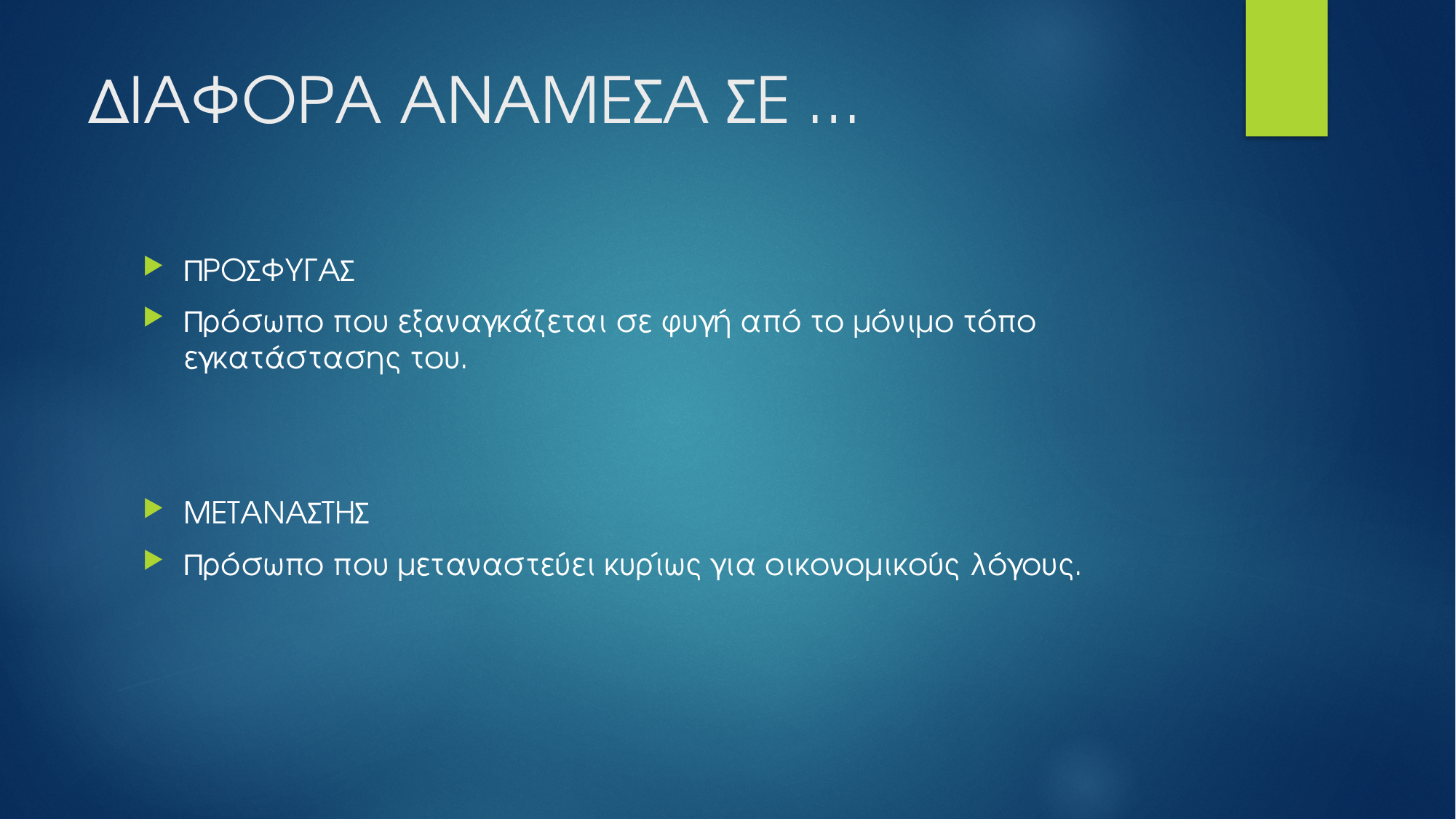

# ΔΙΑΦΟΡΑ ΑΝΑΜΕΣΑ ΣΕ …
ΠΡΟΣΦΥΓΑΣ
Πρόσωπο που εξαναγκάζεται σε φυγή από το μόνιμο τόπο εγκατάστασης του.

ΜΕΤΑΝΑΣΤΗΣ
Πρόσωπο που μεταναστεύει κυρίως για οικονομικούς λόγους.